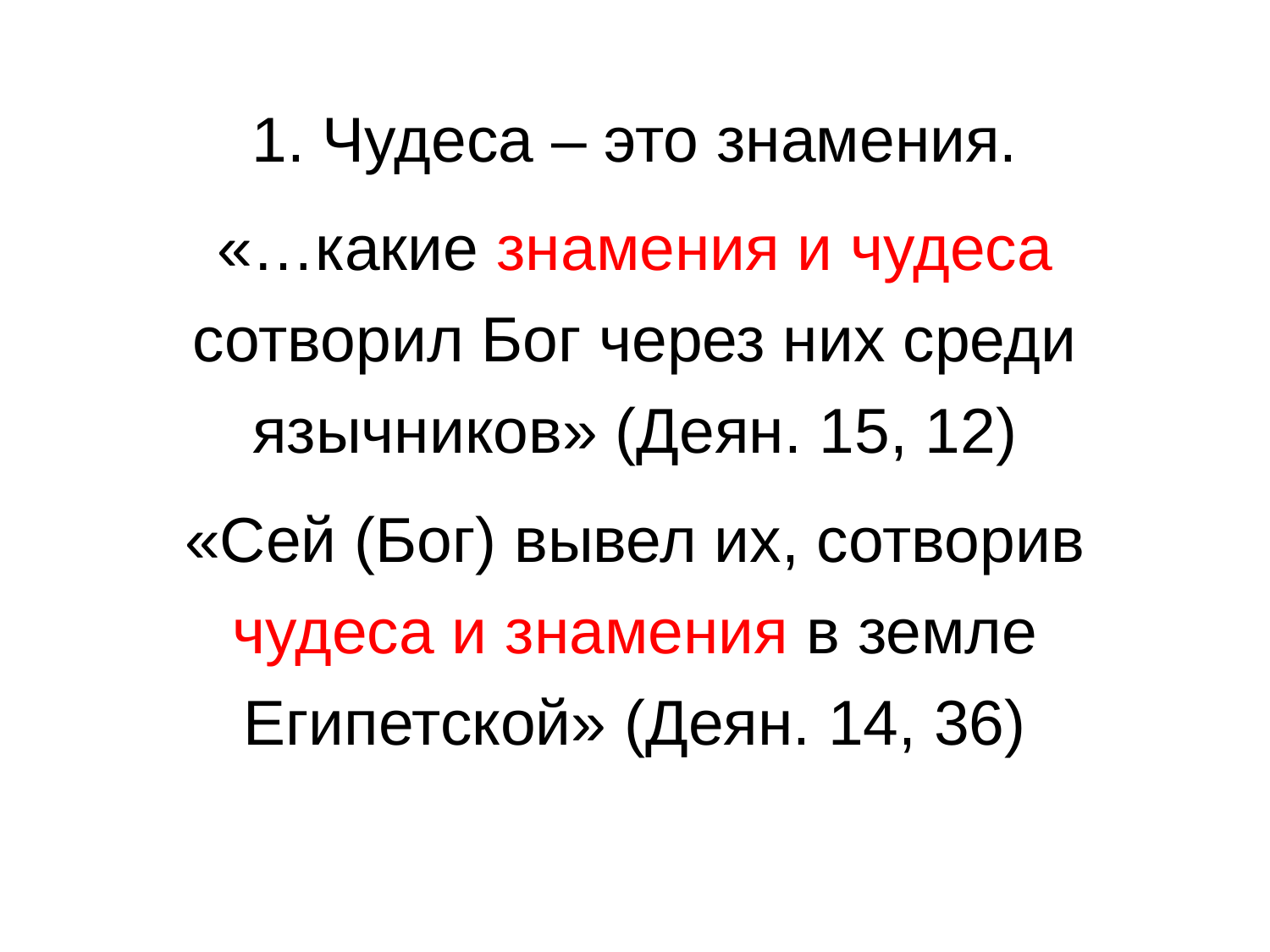

1. Чудеса – это знамения.
«…какие знамения и чудеса сотворил Бог через них среди язычников» (Деян. 15, 12)
«Сей (Бог) вывел их, сотворив чудеса и знамения в земле Египетской» (Деян. 14, 36)